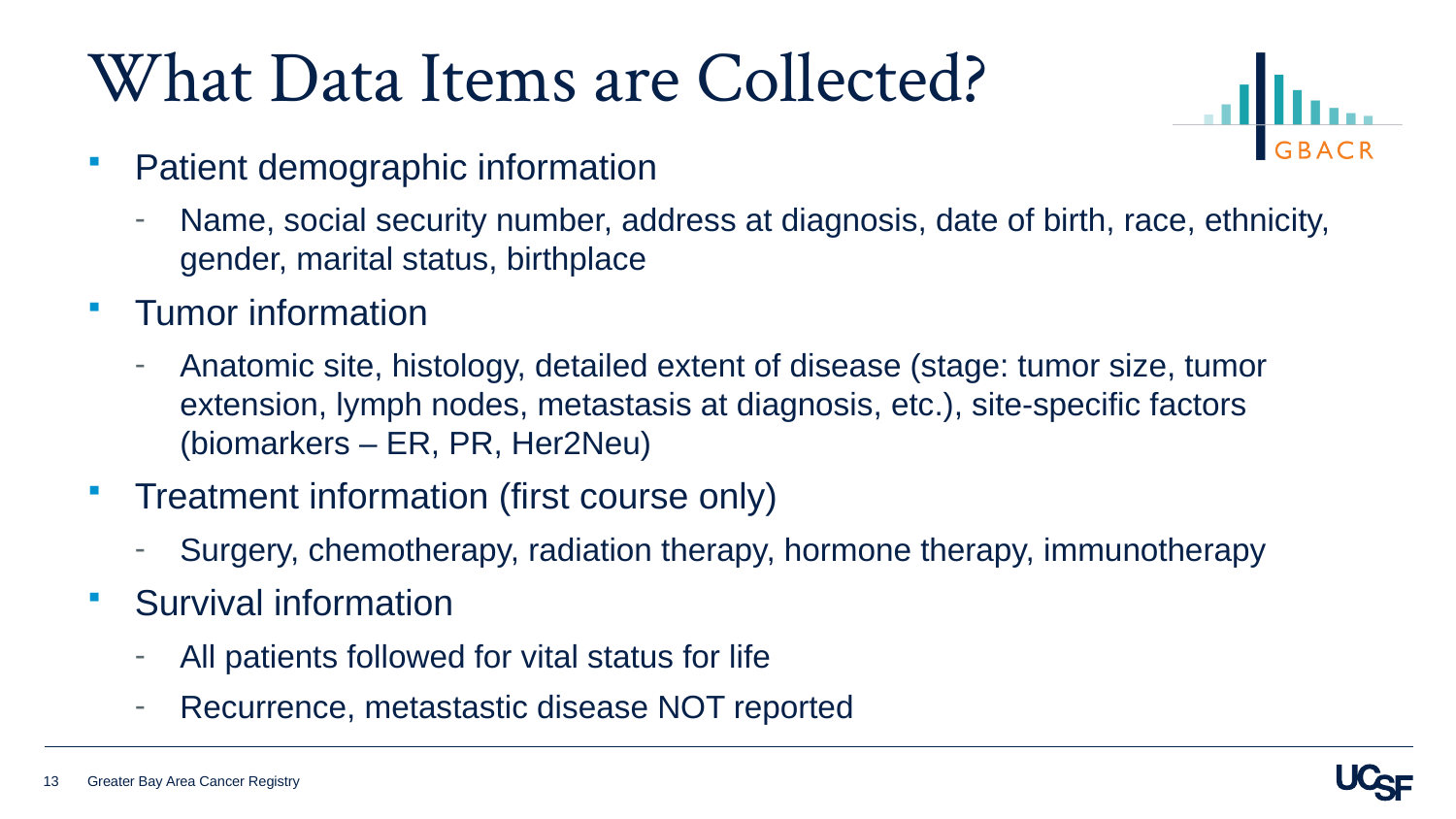

# What Data Items are Collected?
Patient demographic information
Name, social security number, address at diagnosis, date of birth, race, ethnicity, gender, marital status, birthplace
Tumor information
Anatomic site, histology, detailed extent of disease (stage: tumor size, tumor extension, lymph nodes, metastasis at diagnosis, etc.), site-specific factors (biomarkers – ER, PR, Her2Neu)
Treatment information (first course only)
Surgery, chemotherapy, radiation therapy, hormone therapy, immunotherapy
Survival information
All patients followed for vital status for life
Recurrence, metastastic disease NOT reported

13
Greater Bay Area Cancer Registry